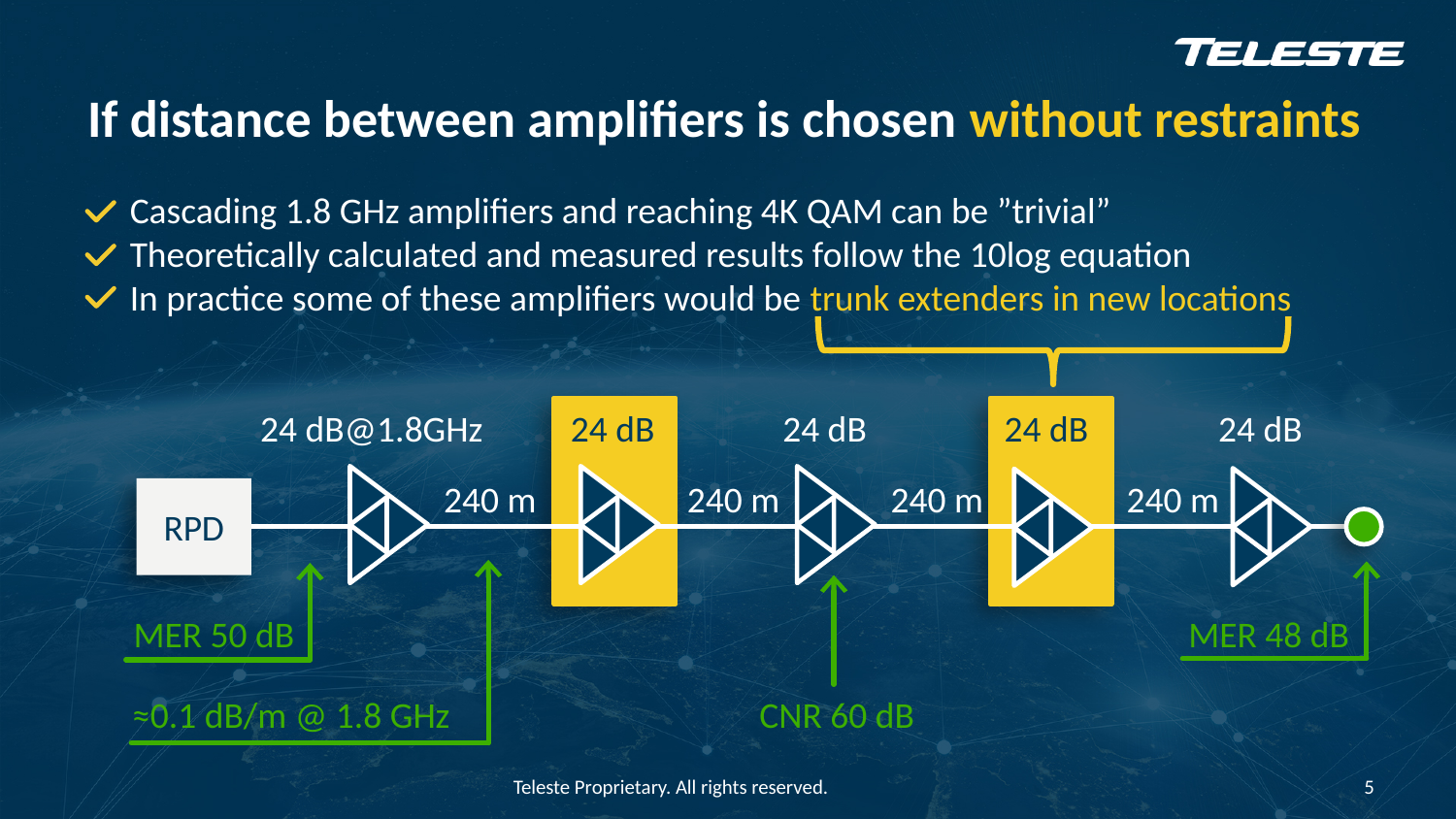

# If distance between amplifiers is chosen without restraints

Cascading 1.8 GHz amplifiers and reaching 4K QAM can be ”trivial”
Theoretically calculated and measured results follow the 10log equation
In practice some of these amplifiers would be trunk extenders in new locations

24 dB@1.8GHz
24 dB
24 dB
24 dB
24 dB

240 m
240 m
240 m
240 m
RPD

MER 50 dB
MER 48 dB
≈0.1 dB/m @ 1.8 GHz
CNR 60 dB
5